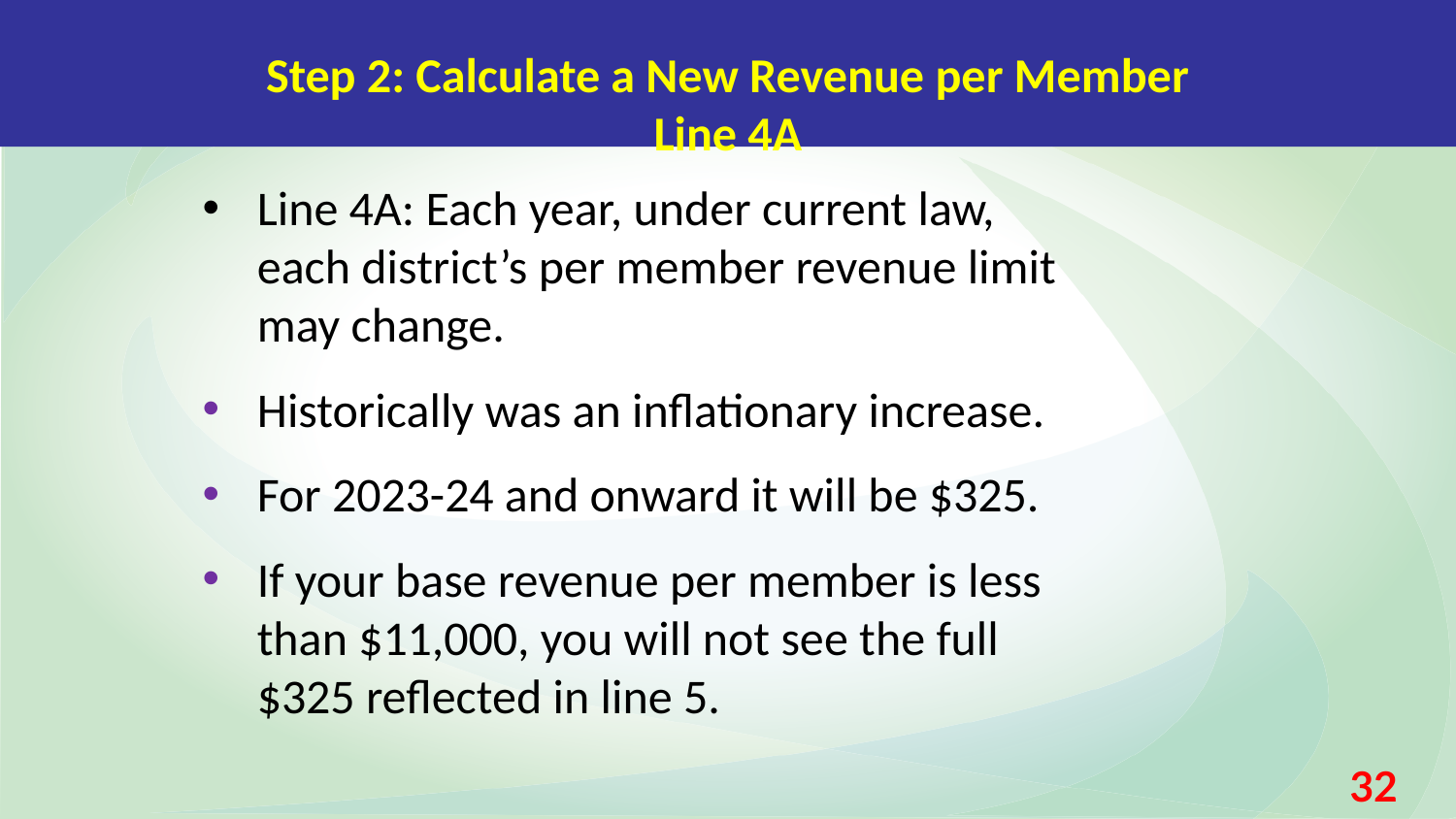

Step 2: Calculate a New Revenue per Member
Line 4A

Line 4A: Each year, under current law, each district’s per member revenue limit may change.
Historically was an inflationary increase.
For 2023-24 and onward it will be $325.
If your base revenue per member is less than $11,000, you will not see the full $325 reflected in line 5.